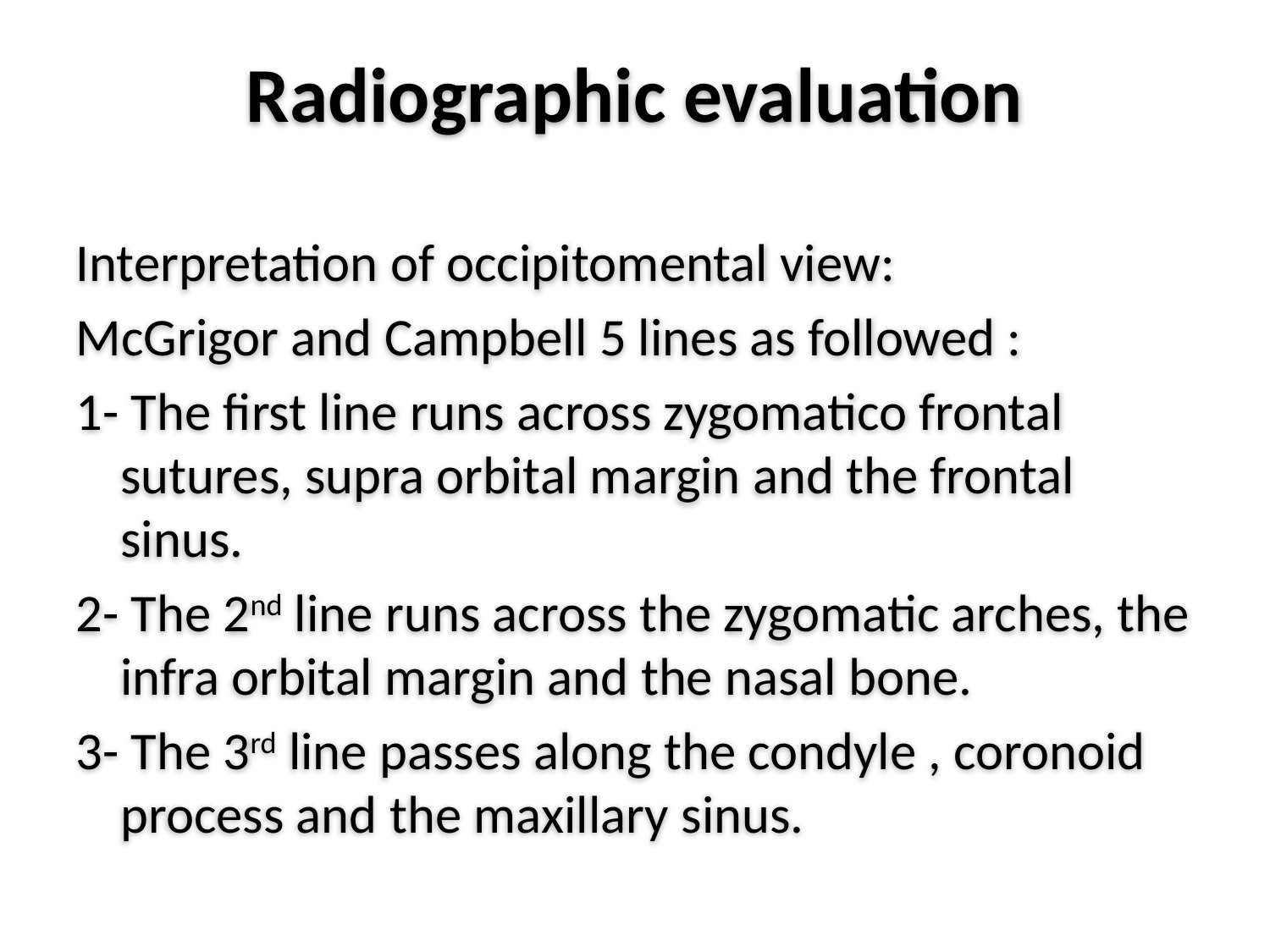

Radiographic evaluation
Interpretation of occipitomental view:
McGrigor and Campbell 5 lines as followed :
1- The first line runs across zygomatico frontal sutures, supra orbital margin and the frontal sinus.
2- The 2nd line runs across the zygomatic arches, the infra orbital margin and the nasal bone.
3- The 3rd line passes along the condyle , coronoid process and the maxillary sinus.